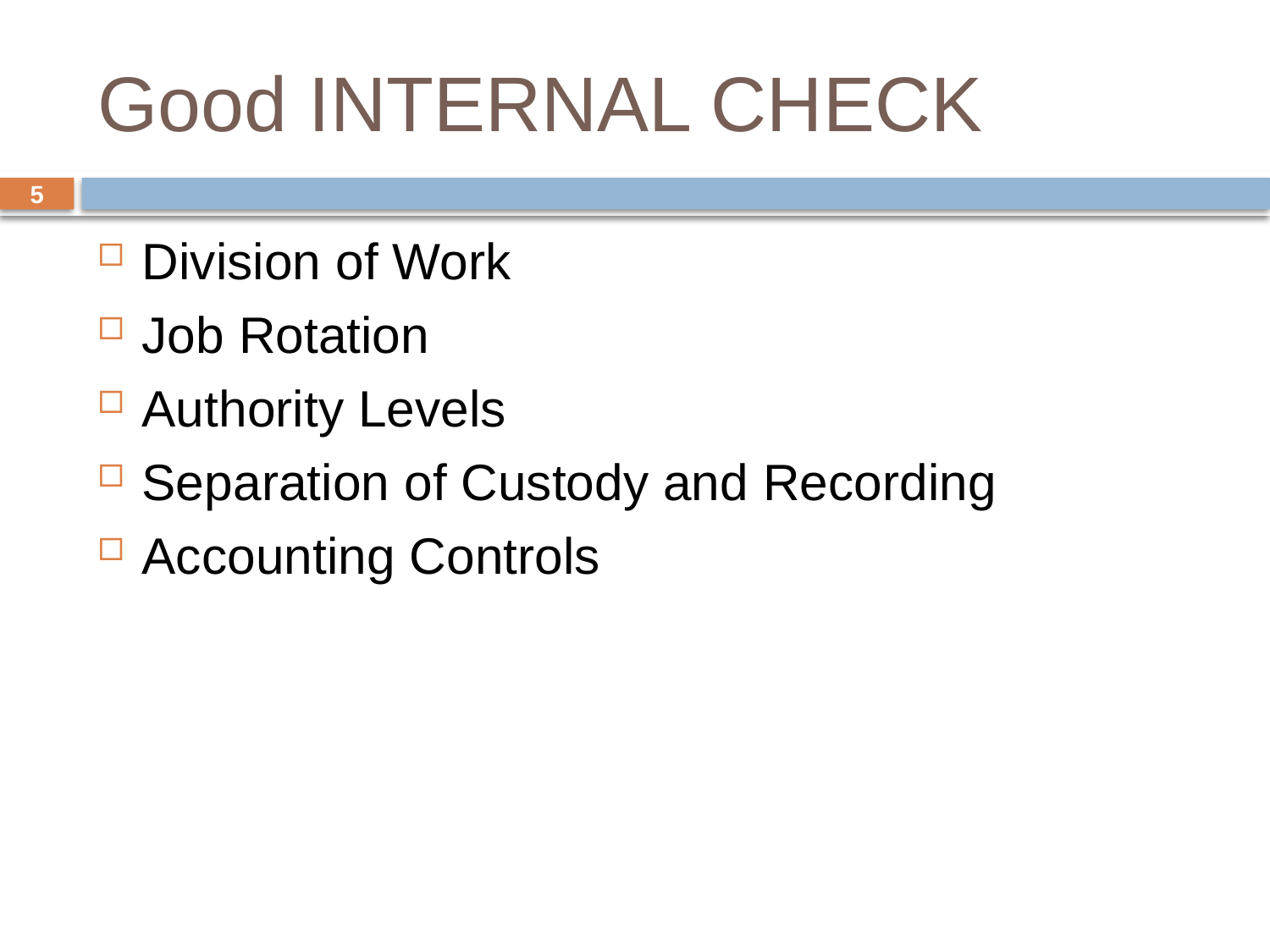

# Good INTERNAL CHECK
5
Division of Work
Job Rotation
Authority Levels
Separation of Custody and Recording
Accounting Controls